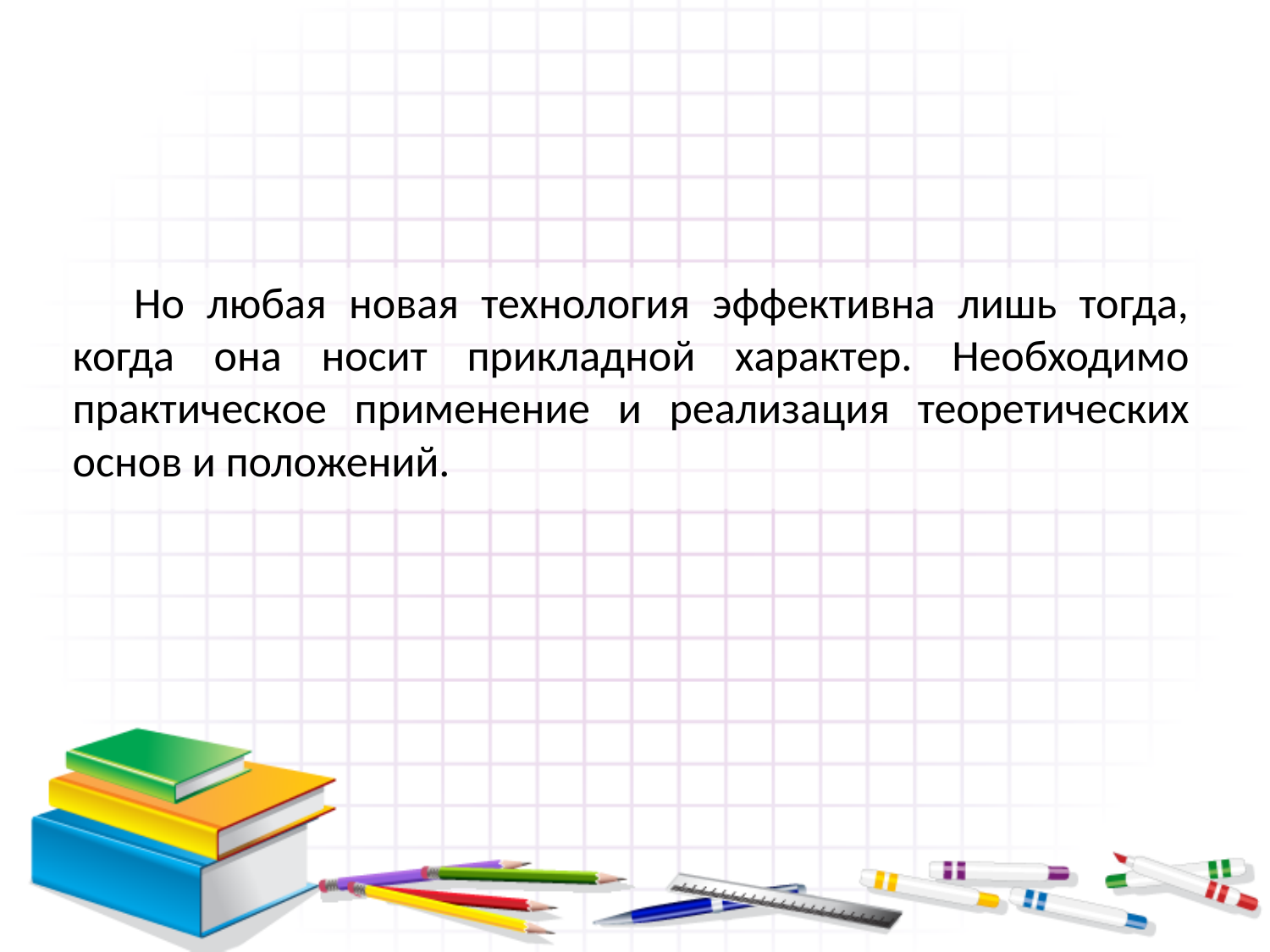

Но любая новая технология эффективна лишь тогда, когда она носит прикладной характер. Необходимо практическое применение и реализация теоретических основ и положений.